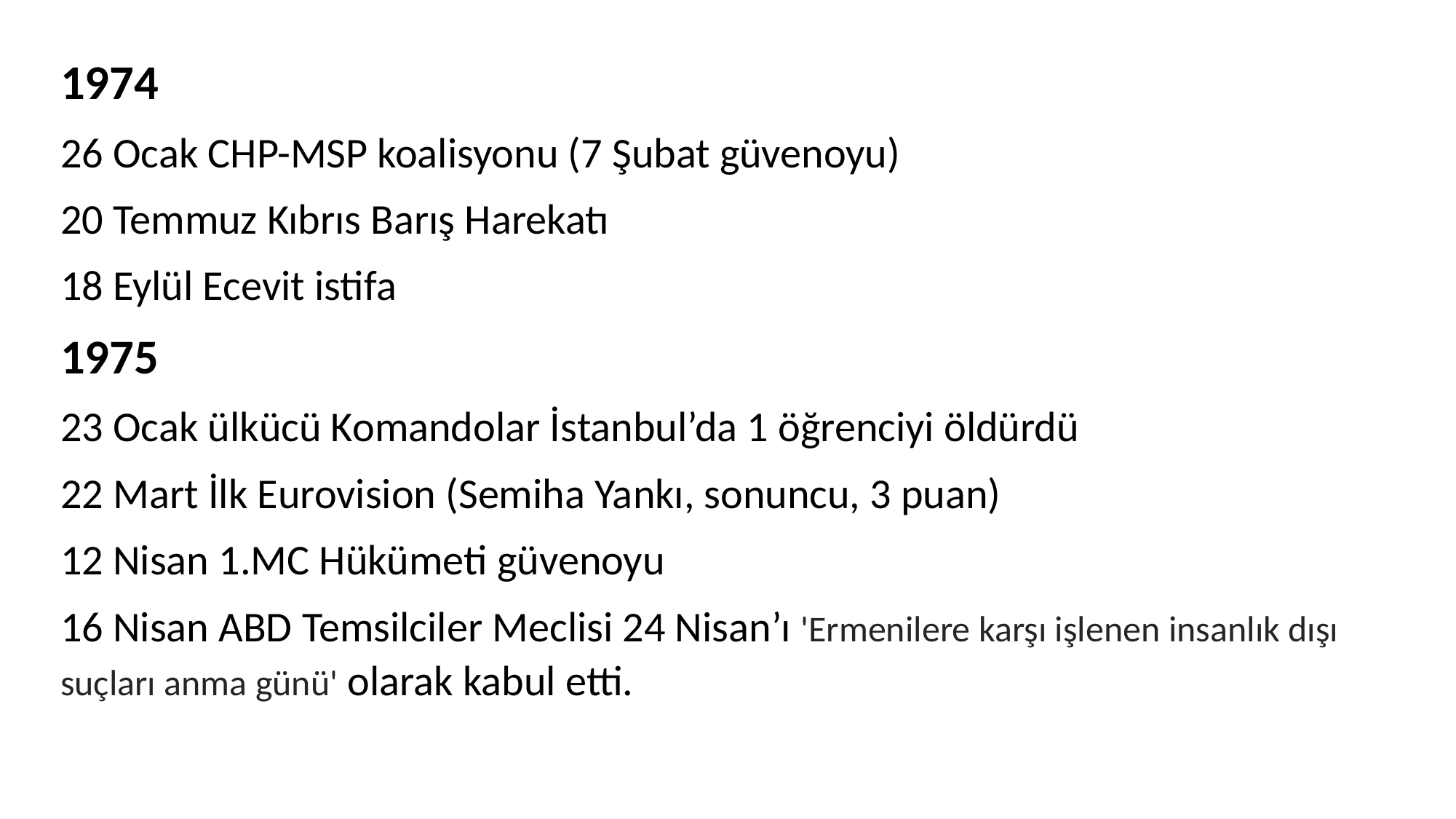

1974
26 Ocak CHP-MSP koalisyonu (7 Şubat güvenoyu)
20 Temmuz Kıbrıs Barış Harekatı
18 Eylül Ecevit istifa
1975
23 Ocak ülkücü Komandolar İstanbul’da 1 öğrenciyi öldürdü
22 Mart İlk Eurovision (Semiha Yankı, sonuncu, 3 puan)
12 Nisan 1.MC Hükümeti güvenoyu
16 Nisan ABD Temsilciler Meclisi 24 Nisan’ı 'Ermenilere karşı işlenen insanlık dışı suçları anma günü' olarak kabul etti.